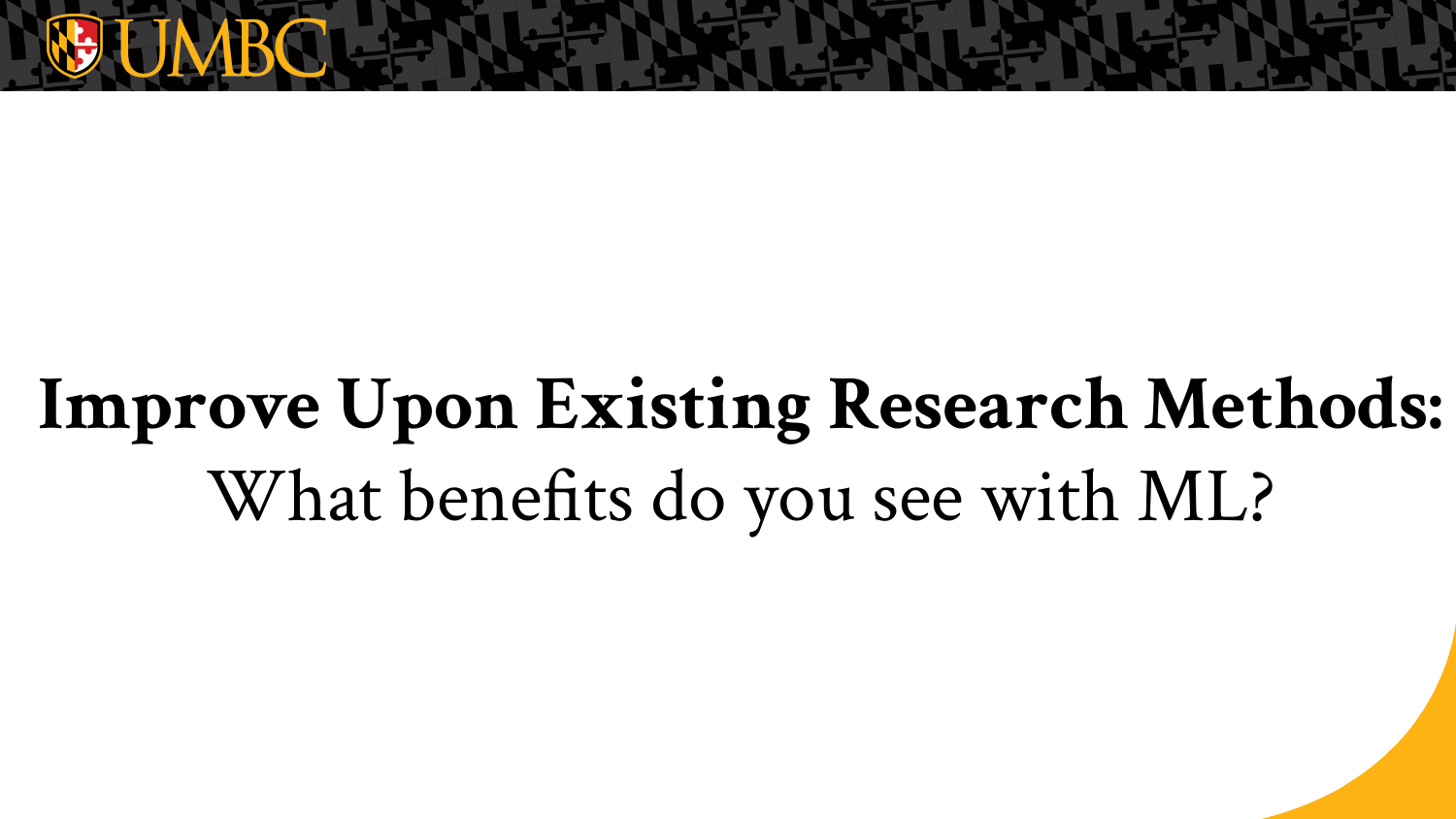

Improve Upon Existing Research Methods:
What benefits do you see with ML?